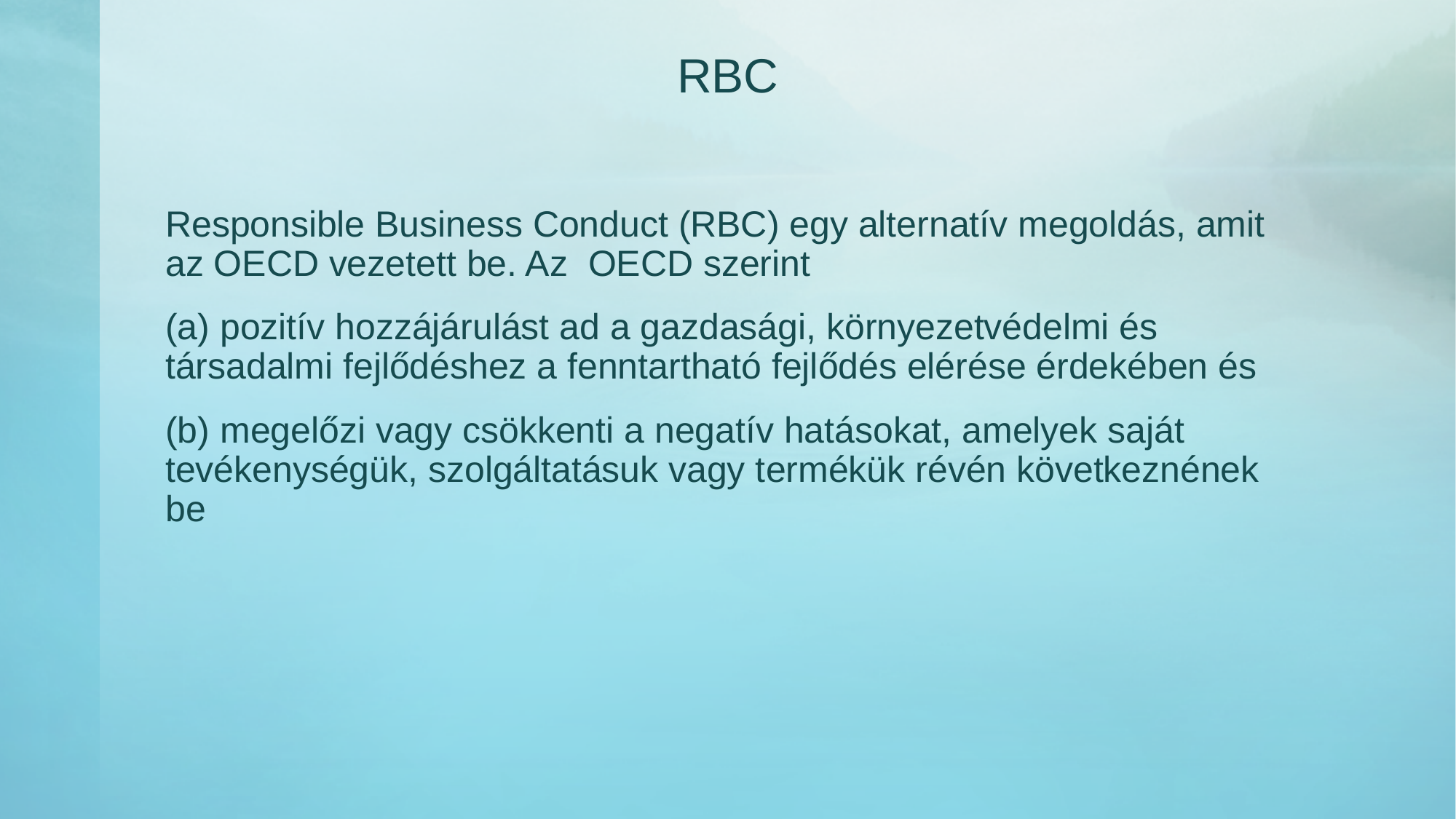

# RBC
Responsible Business Conduct (RBC) egy alternatív megoldás, amit az OECD vezetett be. Az  OECD szerint
(a) pozitív hozzájárulást ad a gazdasági, környezetvédelmi és társadalmi fejlődéshez a fenntartható fejlődés elérése érdekében és
(b) megelőzi vagy csökkenti a negatív hatásokat, amelyek saját tevékenységük, szolgáltatásuk vagy termékük révén következnének be